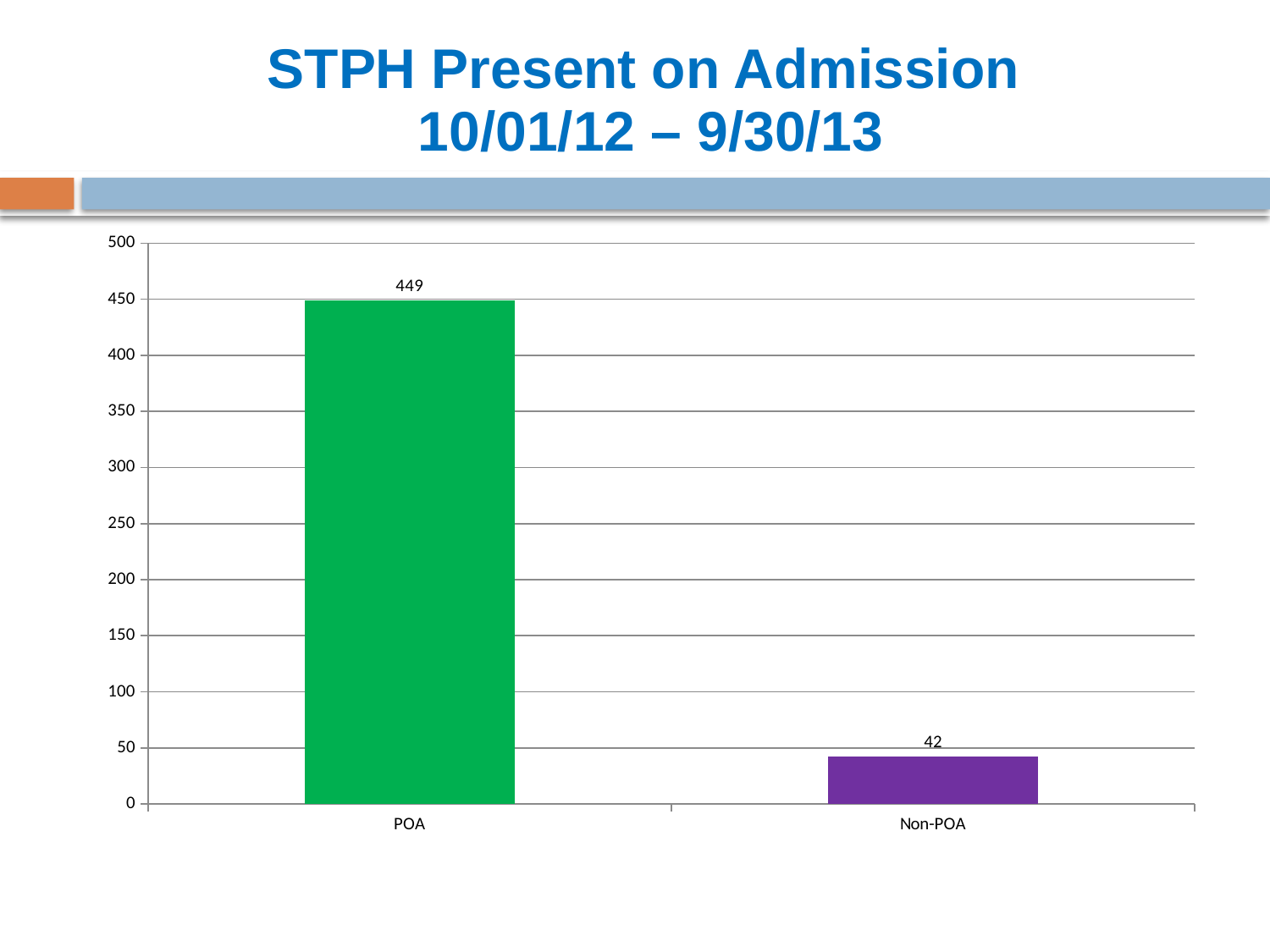

# STPH Present on Admission 10/01/12 – 9/30/13

### Chart

| Category |  |
|---|---|
| POA | 449.0 |
| Non-POA | 42.0 |